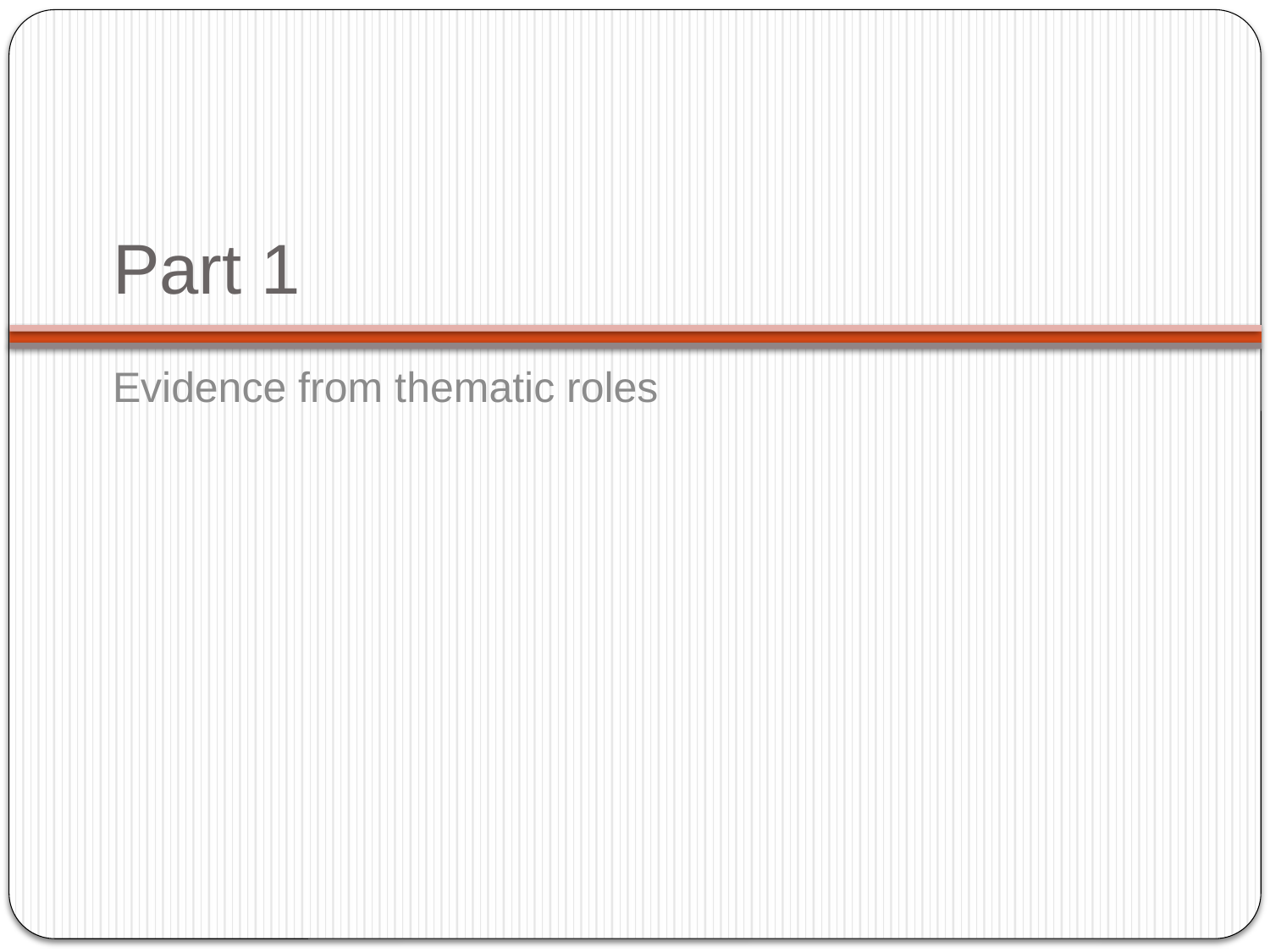

# Part 1
Evidence from thematic roles